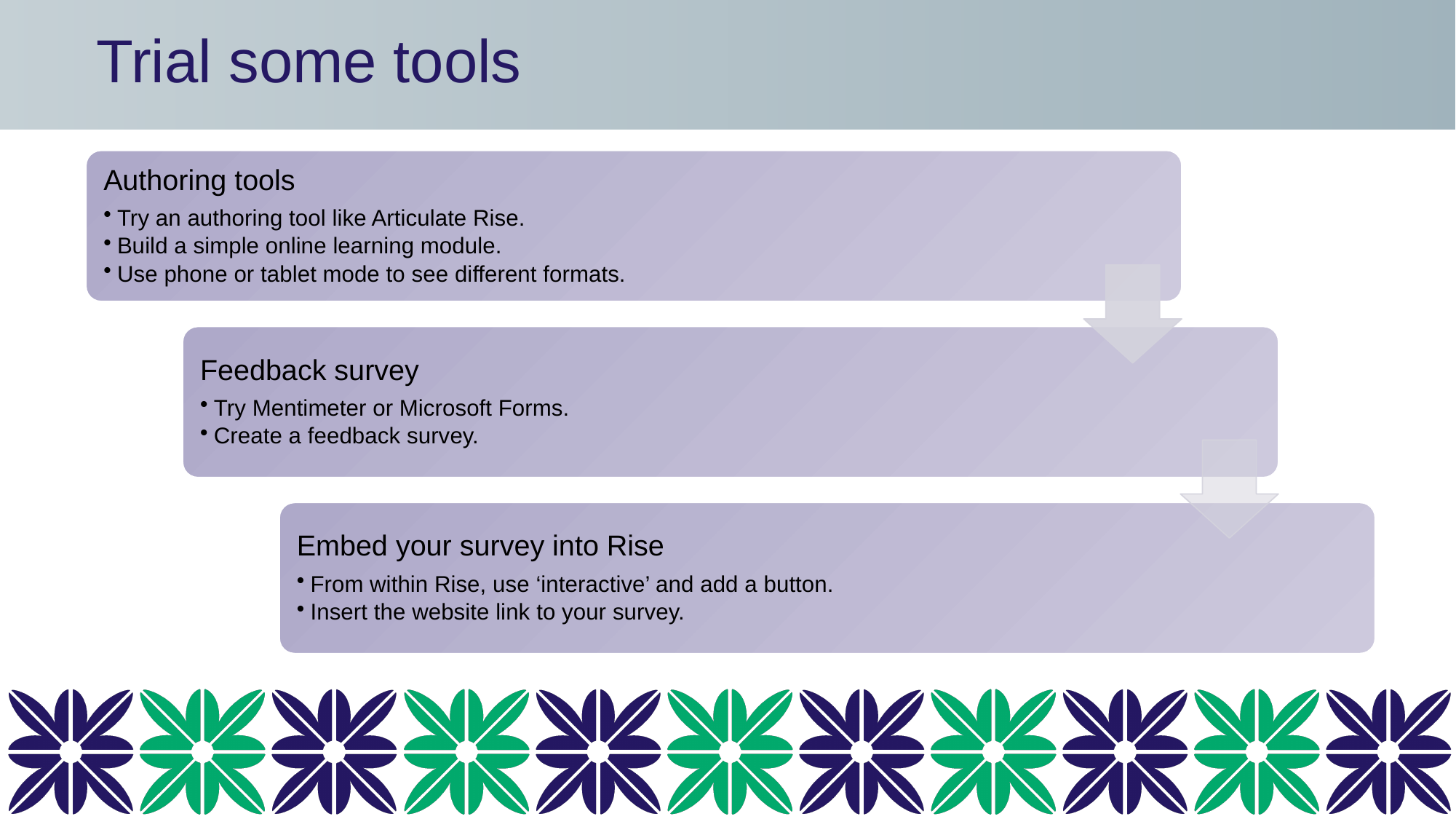

# Trial some tools
Authoring tools
Try an authoring tool like Articulate Rise.
Build a simple online learning module.
Use phone or tablet mode to see different formats.
Feedback survey
Try Mentimeter or Microsoft Forms.
Create a feedback survey.
Embed your survey into Rise
From within Rise, use ‘interactive’ and add a button.
Insert the website link to your survey.